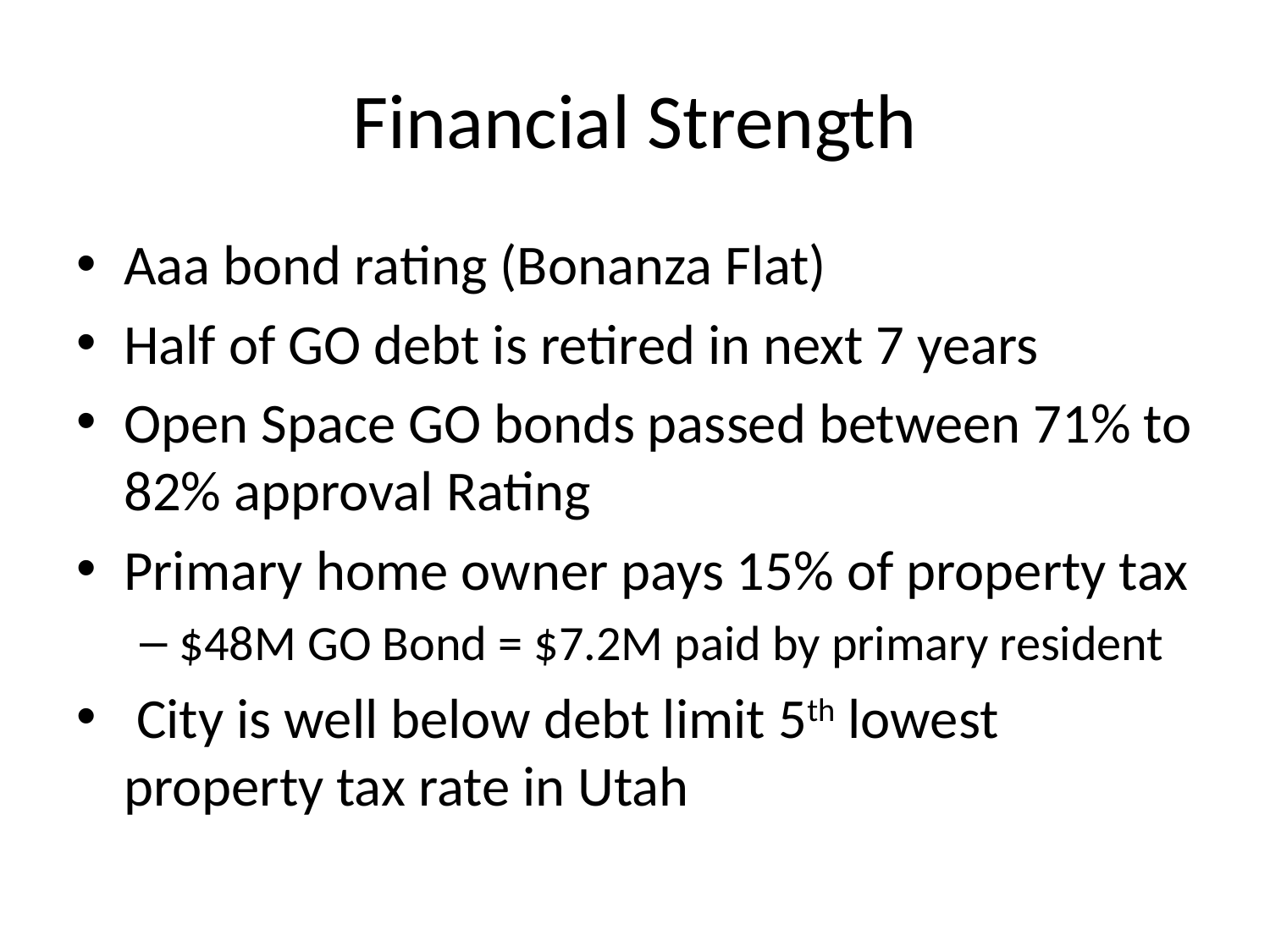

# Financial Strength
Aaa bond rating (Bonanza Flat)
Half of GO debt is retired in next 7 years
Open Space GO bonds passed between 71% to 82% approval Rating
Primary home owner pays 15% of property tax
$48M GO Bond = $7.2M paid by primary resident
 City is well below debt limit 5th lowest property tax rate in Utah